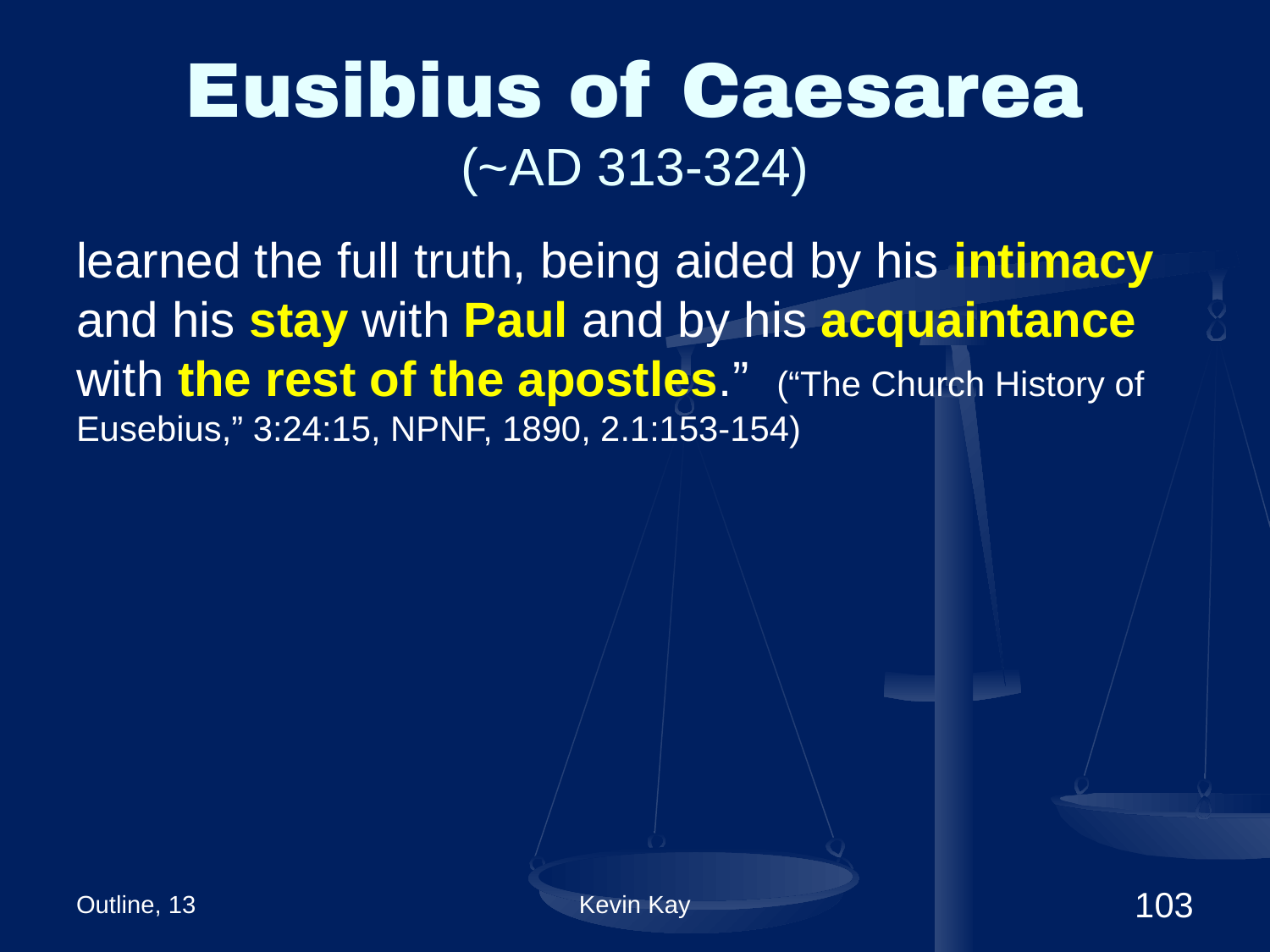

# Eusibius of Caesarea (~AD 313-324)
learned the full truth, being aided by his intimacy and his stay with Paul and by his acquaintance with the rest of the apostles.”  (“The Church History of Eusebius,” 3:24:15, NPNF, 1890, 2.1:153-154)
Outline, 13
Kevin Kay
103